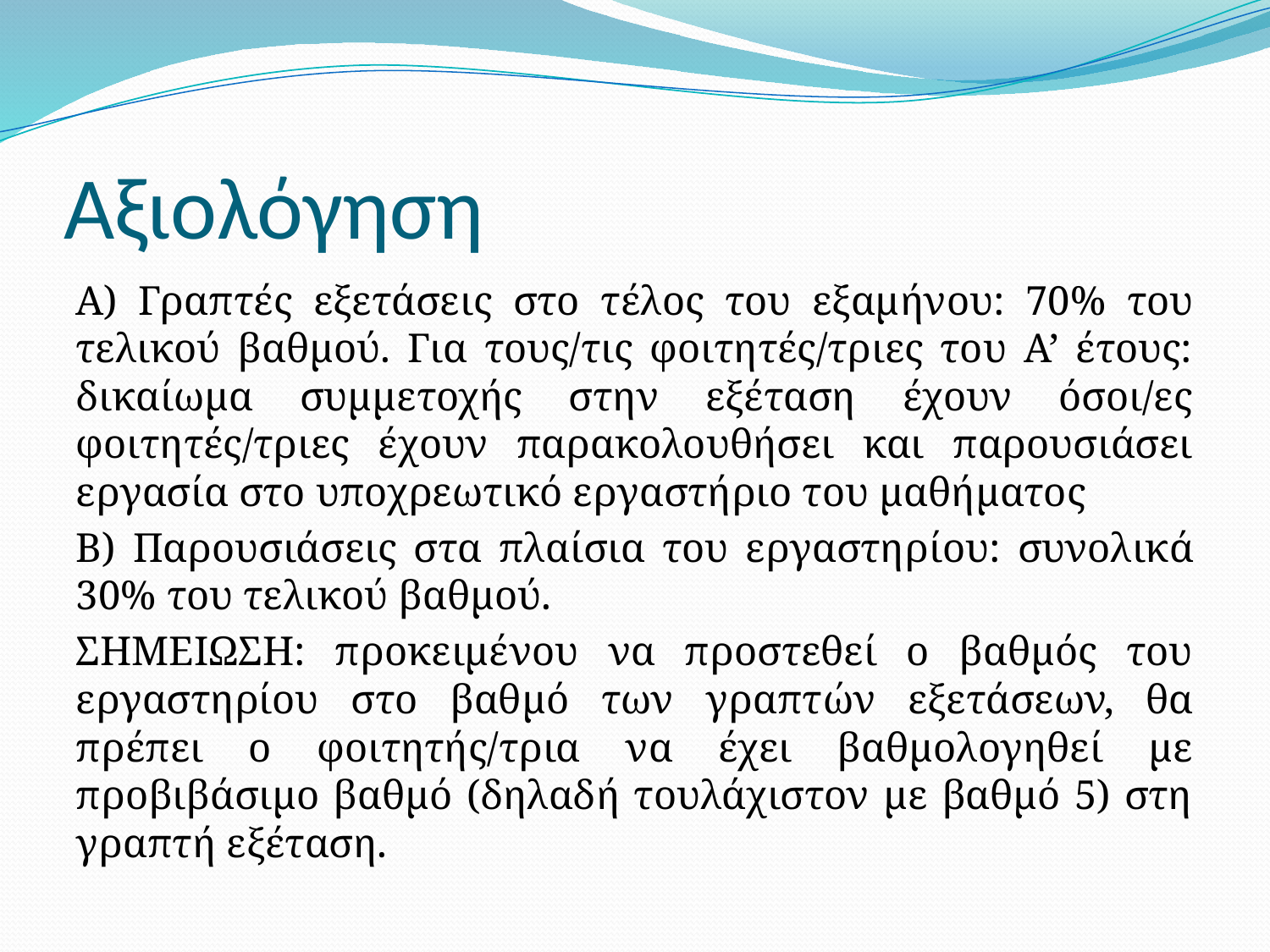

# Αξιολόγηση
Α) Γραπτές εξετάσεις στο τέλος του εξαμήνου: 70% του τελικού βαθμού. Για τους/τις φοιτητές/τριες του Α’ έτους: δικαίωμα συμμετοχής στην εξέταση έχουν όσοι/ες φοιτητές/τριες έχουν παρακολουθήσει και παρουσιάσει εργασία στο υποχρεωτικό εργαστήριο του μαθήματος
Β) Παρουσιάσεις στα πλαίσια του εργαστηρίου: συνολικά 30% του τελικού βαθμού.
ΣΗΜΕΙΩΣΗ: προκειμένου να προστεθεί ο βαθμός του εργαστηρίου στο βαθμό των γραπτών εξετάσεων, θα πρέπει ο φοιτητής/τρια να έχει βαθμολογηθεί με προβιβάσιμο βαθμό (δηλαδή τουλάχιστον με βαθμό 5) στη γραπτή εξέταση.